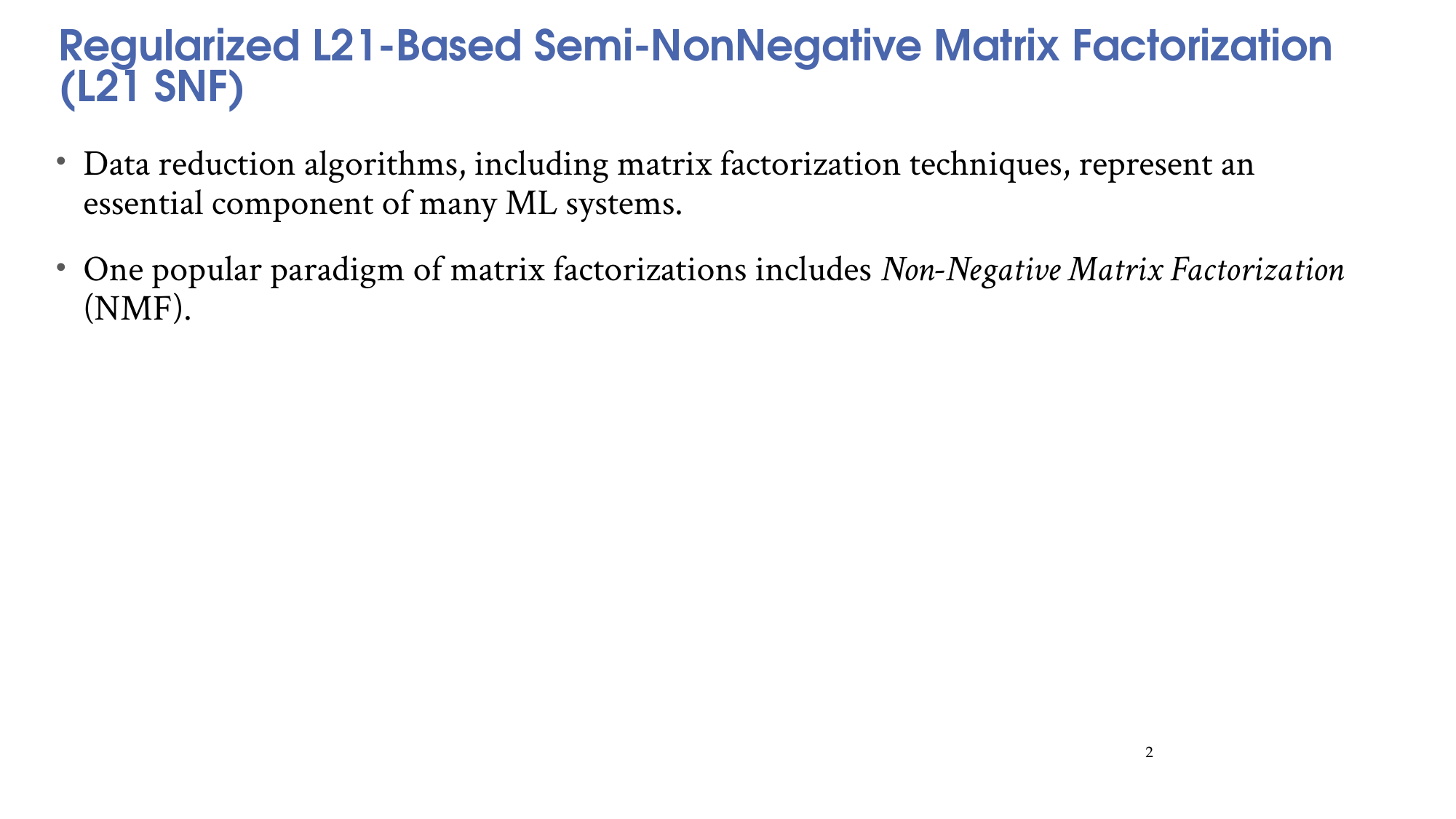

# Regularized L21-Based Semi-NonNegative Matrix Factorization (L21 SNF)

Data reduction algorithms, including matrix factorization techniques, represent an essential component of many ML systems.
One popular paradigm of matrix factorizations includes Non-Negative Matrix Factorization (NMF).
2